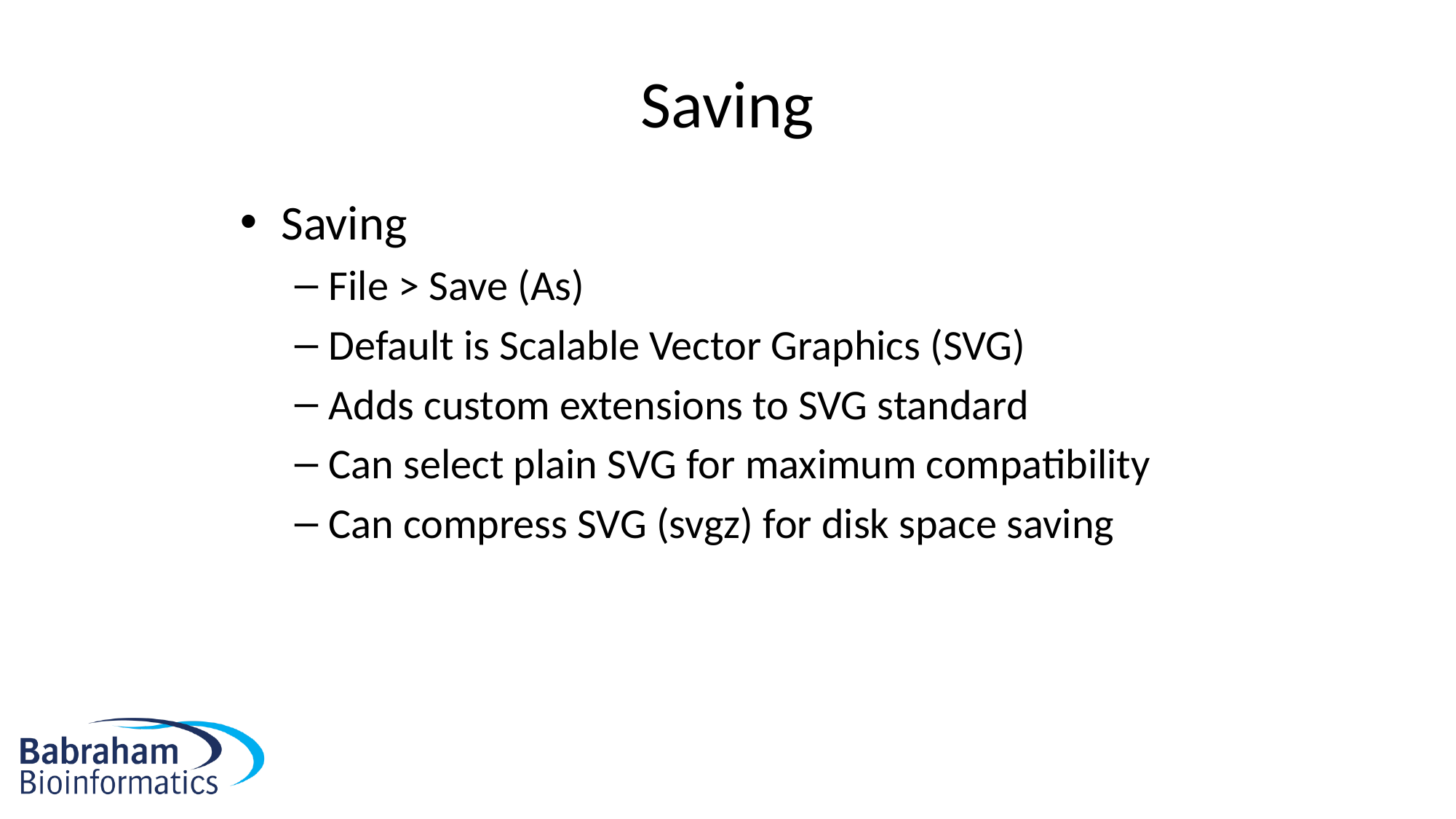

# Saving
Saving
File > Save (As)
Default is Scalable Vector Graphics (SVG)
Adds custom extensions to SVG standard
Can select plain SVG for maximum compatibility
Can compress SVG (svgz) for disk space saving